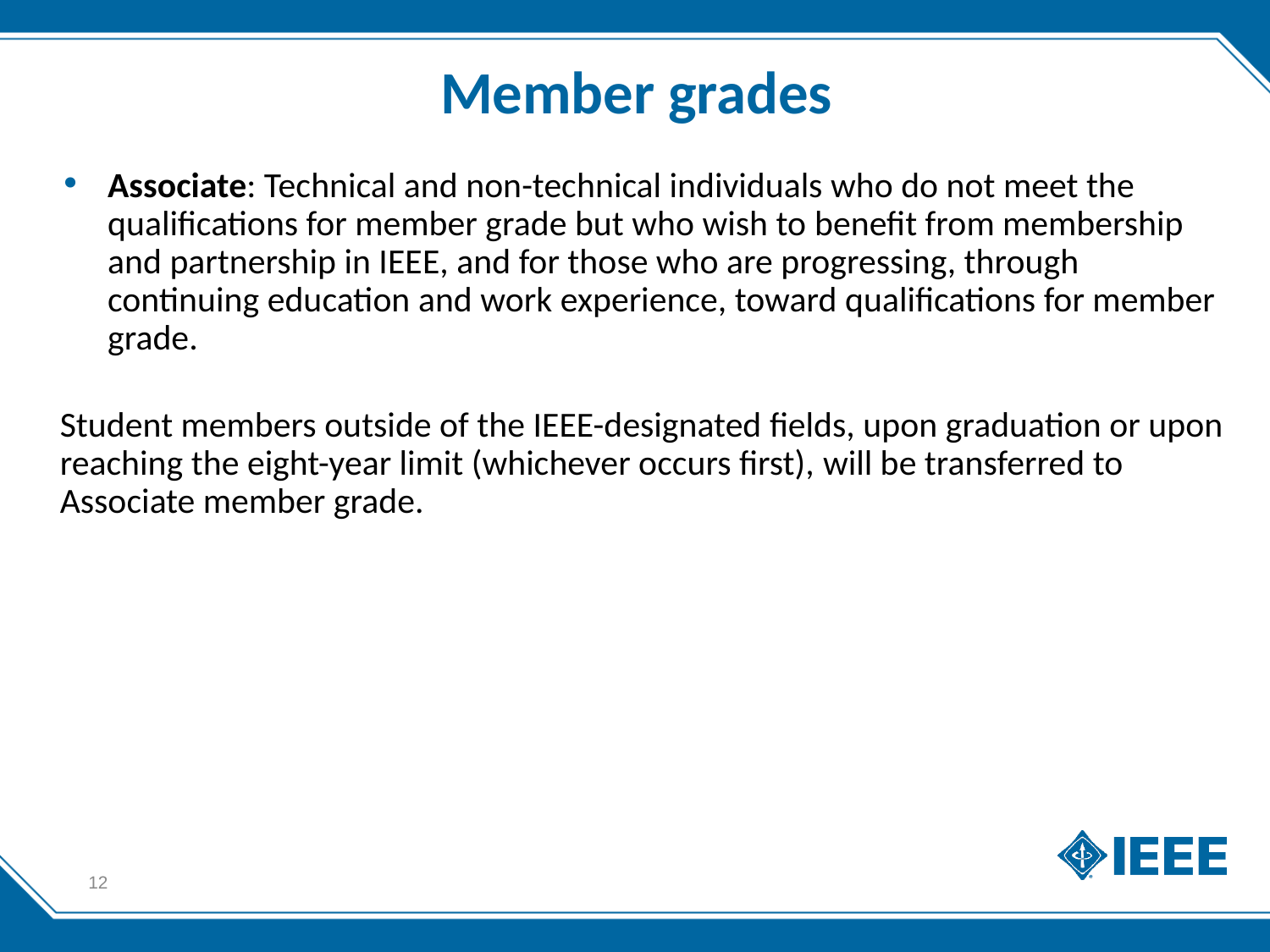

# Member grades
Associate: Technical and non-technical individuals who do not meet the qualifications for member grade but who wish to benefit from membership and partnership in IEEE, and for those who are progressing, through continuing education and work experience, toward qualifications for member grade.

Student members outside of the IEEE-designated fields, upon graduation or upon reaching the eight-year limit (whichever occurs first), will be transferred to Associate member grade.

12